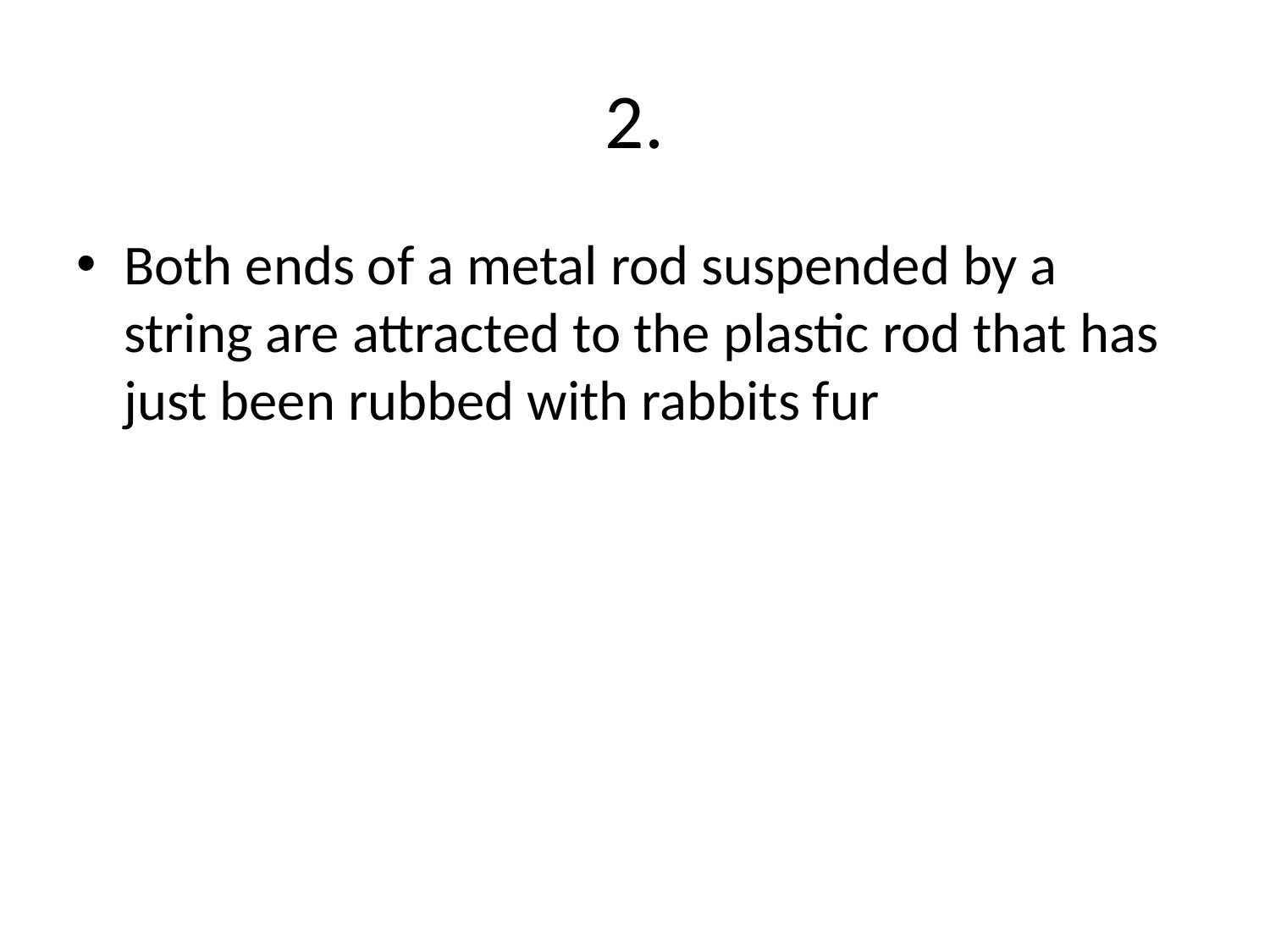

# 2.
Both ends of a metal rod suspended by a string are attracted to the plastic rod that has just been rubbed with rabbits fur